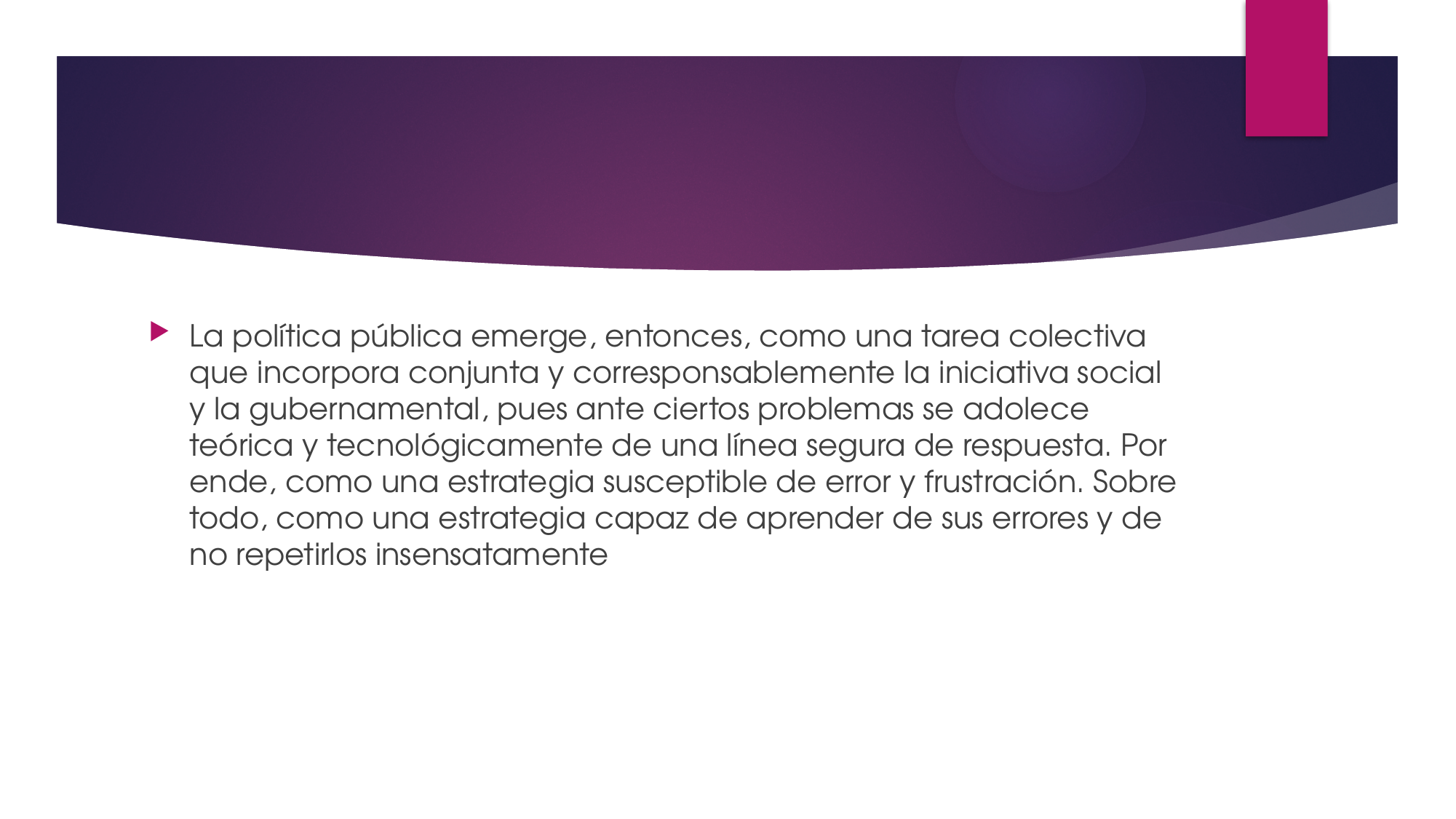

#
La política pública emerge, entonces, como una tarea colectiva que incorpora conjunta y corresponsablemente la iniciativa social y la gubernamental, pues ante ciertos problemas se adolece teórica y tecnológicamente de una línea segura de respuesta. Por ende, como una estrategia susceptible de error y frustración. Sobre todo, como una estrategia capaz de aprender de sus errores y de no repetirlos insensatamente